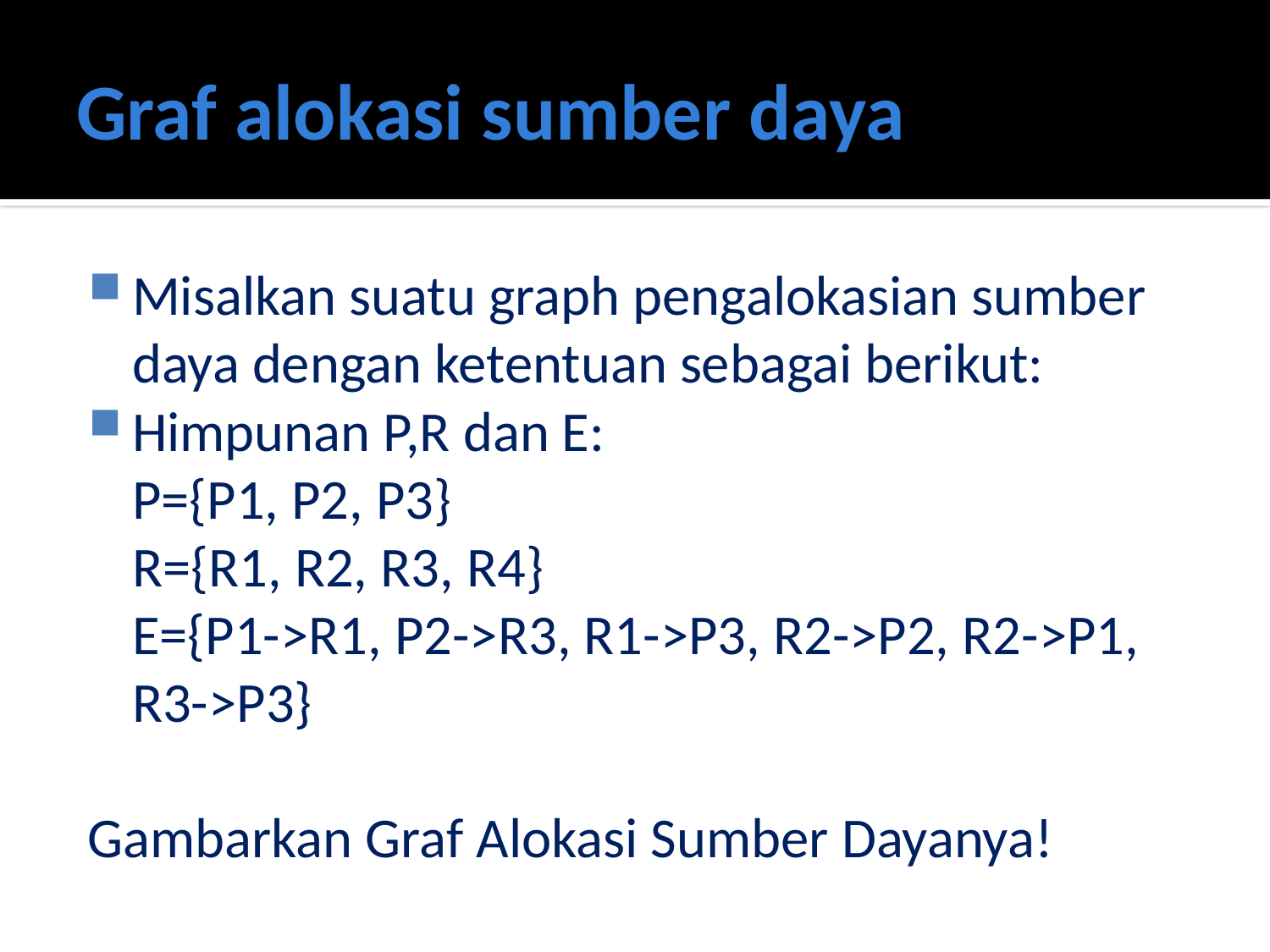

# Graf alokasi sumber daya
Misalkan suatu graph pengalokasian sumber daya dengan ketentuan sebagai berikut:
Himpunan P,R dan E:
	P={P1, P2, P3}
	R={R1, R2, R3, R4}
	E={P1->R1, P2->R3, R1->P3, R2->P2, R2->P1, R3->P3}

Gambarkan Graf Alokasi Sumber Dayanya!